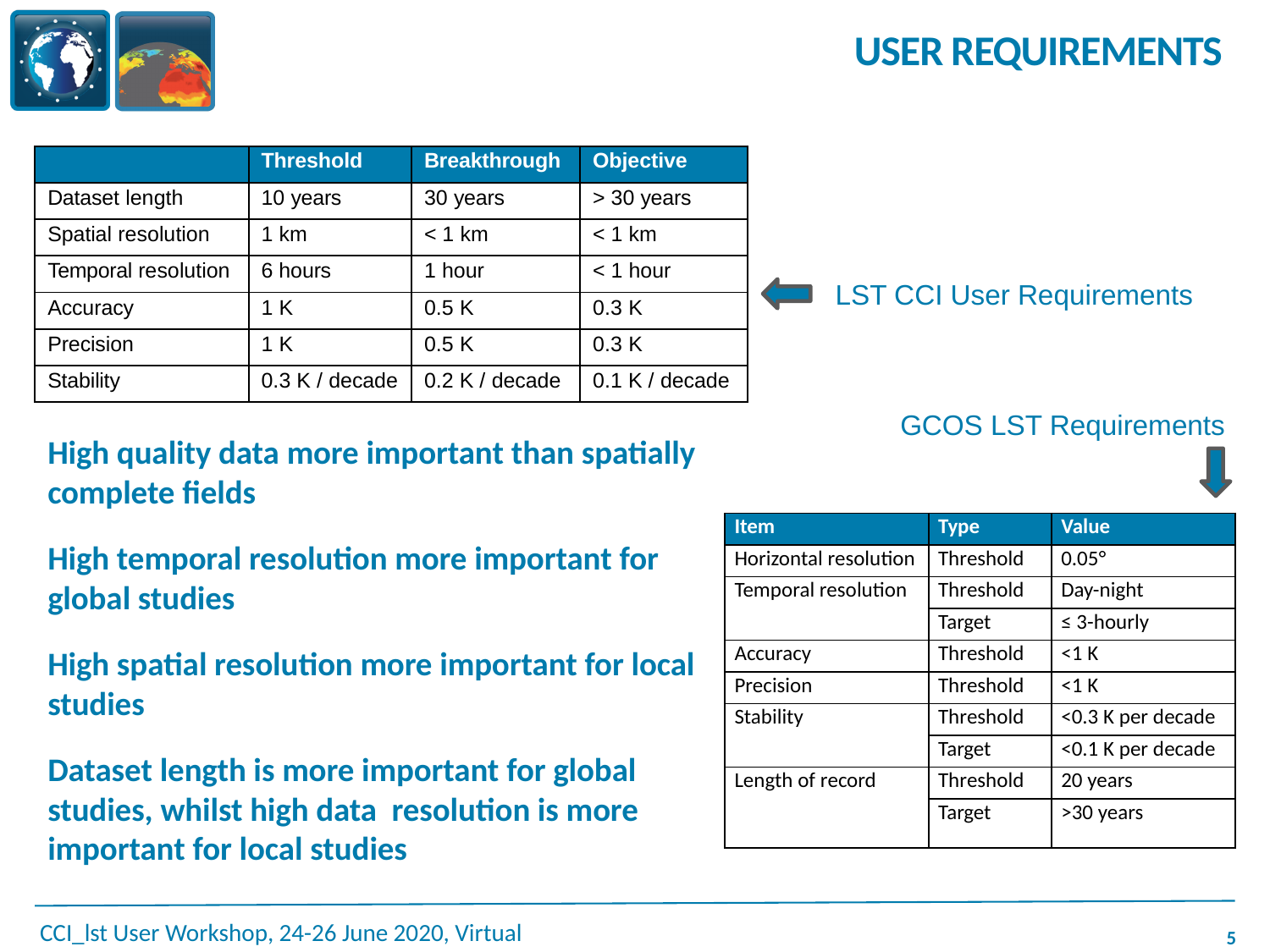

# User requirements
|  | Threshold | Breakthrough | Objective |
| --- | --- | --- | --- |
| Dataset length | 10 years | 30 years | > 30 years |
| Spatial resolution | 1 km | < 1 km | < 1 km |
| Temporal resolution | 6 hours | 1 hour | < 1 hour |
| Accuracy | 1 K | 0.5 K | 0.3 K |
| Precision | 1 K | 0.5 K | 0.3 K |
| Stability | 0.3 K / decade | 0.2 K / decade | 0.1 K / decade |
LST CCI User Requirements

GCOS LST Requirements
High quality data more important than spatially complete fields
High temporal resolution more important for global studies
High spatial resolution more important for local studies
Dataset length is more important for global studies, whilst high data  resolution is more important for local studies

| Item | Type | Value |
| --- | --- | --- |
| Horizontal resolution | Threshold | 0.05° |
| Temporal resolution | Threshold | Day-night |
|  | Target | ≤ 3-hourly |
| Accuracy | Threshold | <1 K |
| Precision | Threshold | <1 K |
| Stability | Threshold | <0.3 K per decade |
|  | Target | <0.1 K per decade |
| Length of record | Threshold | 20 years |
|  | Target | >30 years |